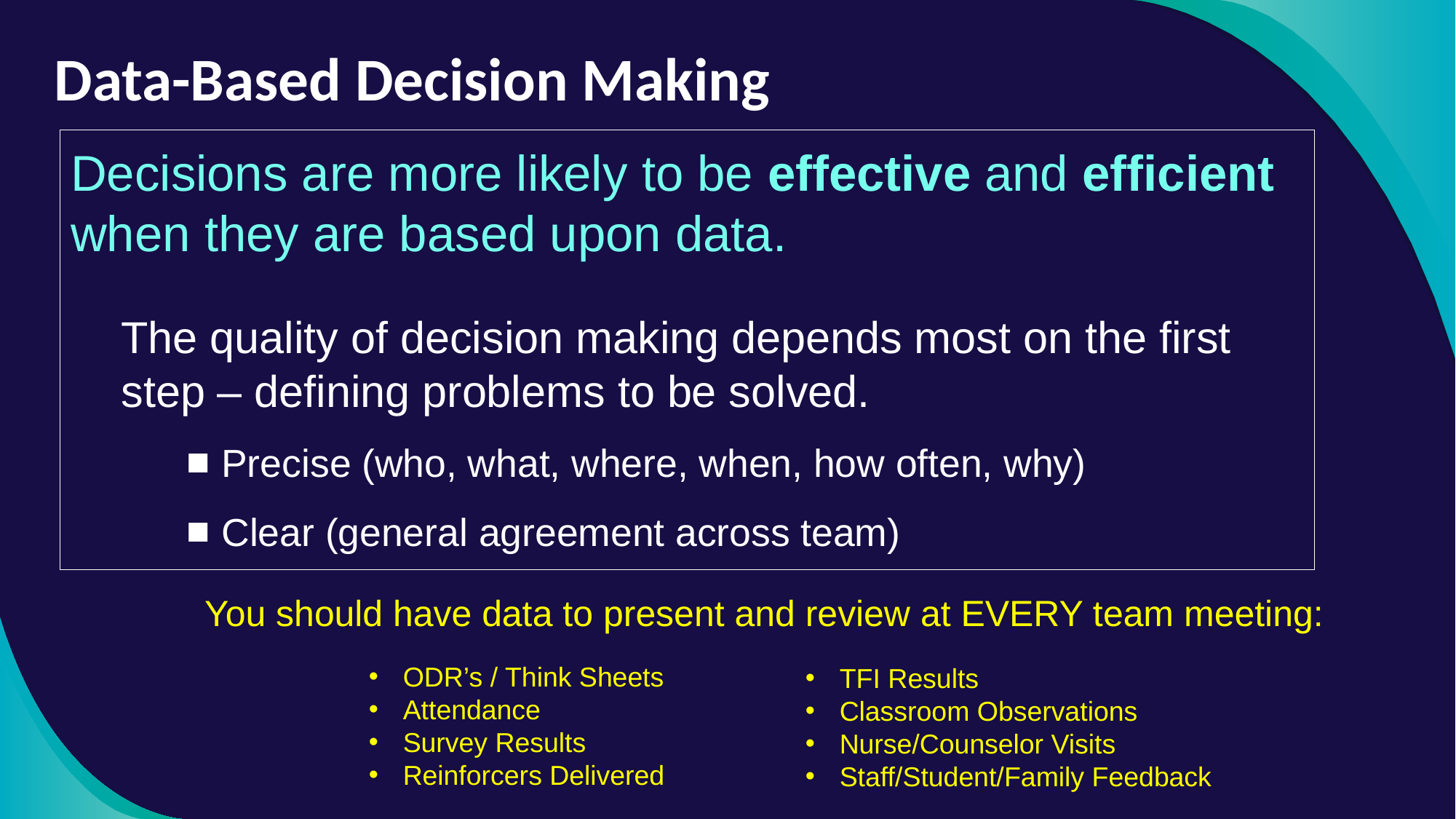

# Data-Based Decision Making
Decisions are more likely to be effective and efficient when they are based upon data.
The quality of decision making depends most on the first step – defining problems to be solved.
Precise (who, what, where, when, how often, why)
Clear (general agreement across team)
You should have data to present and review at EVERY team meeting:
ODR’s / Think Sheets
Attendance
Survey Results
Reinforcers Delivered
TFI Results
Classroom Observations
Nurse/Counselor Visits
Staff/Student/Family Feedback